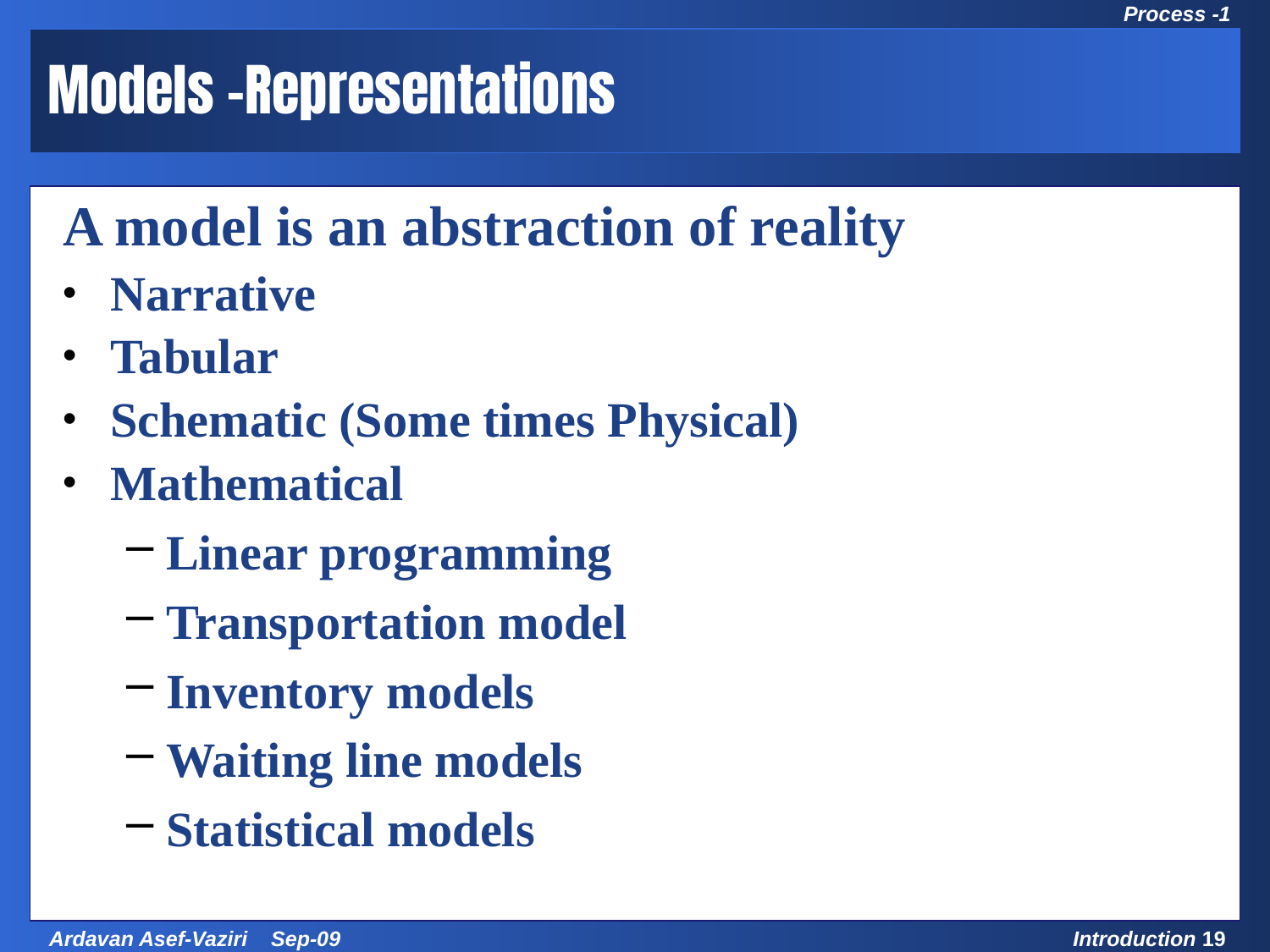

# Models -Representations
A model is an abstraction of reality
Narrative
Tabular
Schematic (Some times Physical)
Mathematical
Linear programming
Transportation model
Inventory models
Waiting line models
Statistical models